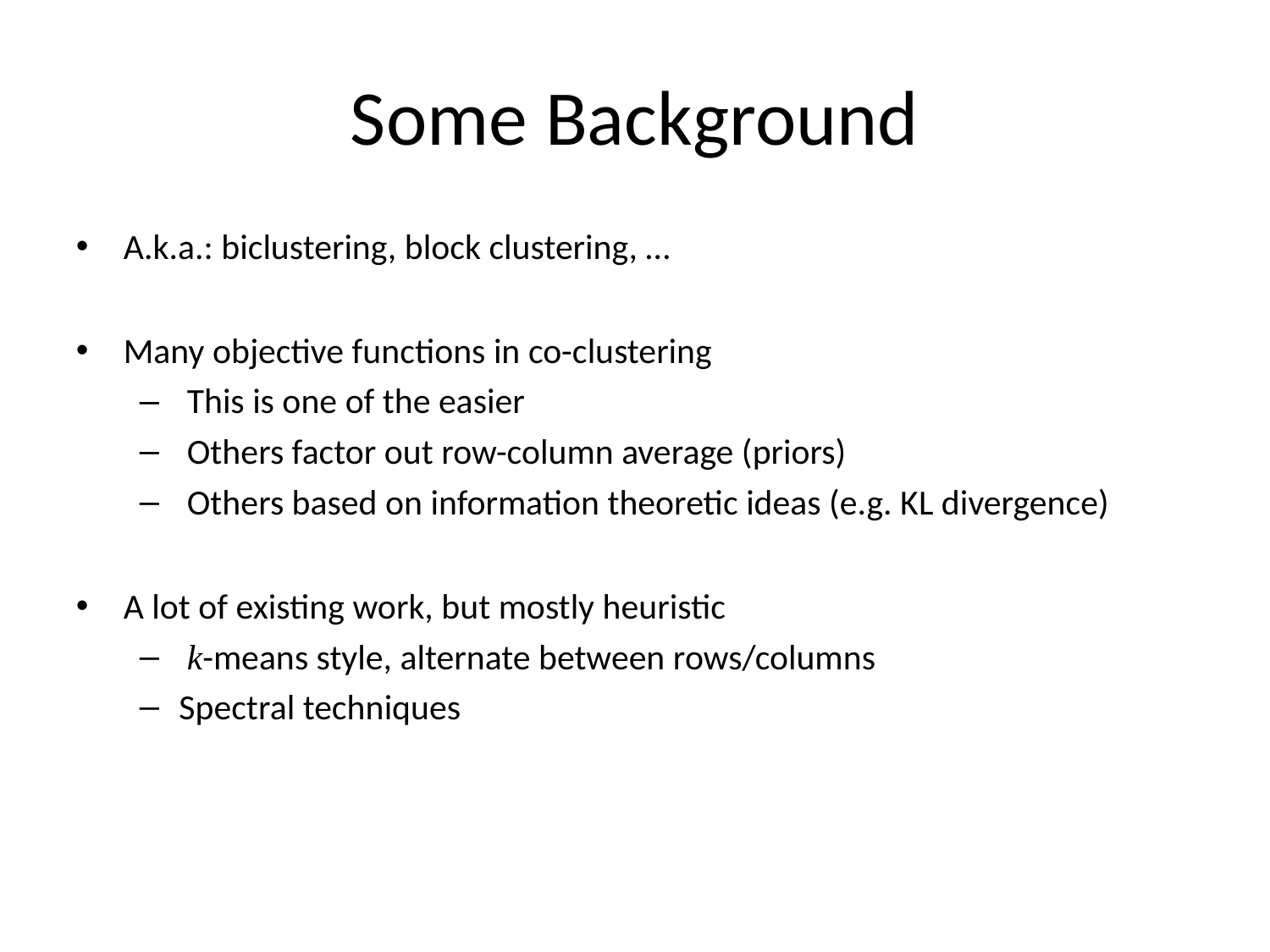

# Some Background
A.k.a.: biclustering, block clustering, …

Many objective functions in co-clustering
 This is one of the easier
 Others factor out row-column average (priors)
 Others based on information theoretic ideas (e.g. KL divergence)

A lot of existing work, but mostly heuristic
 k-means style, alternate between rows/columns
Spectral techniques